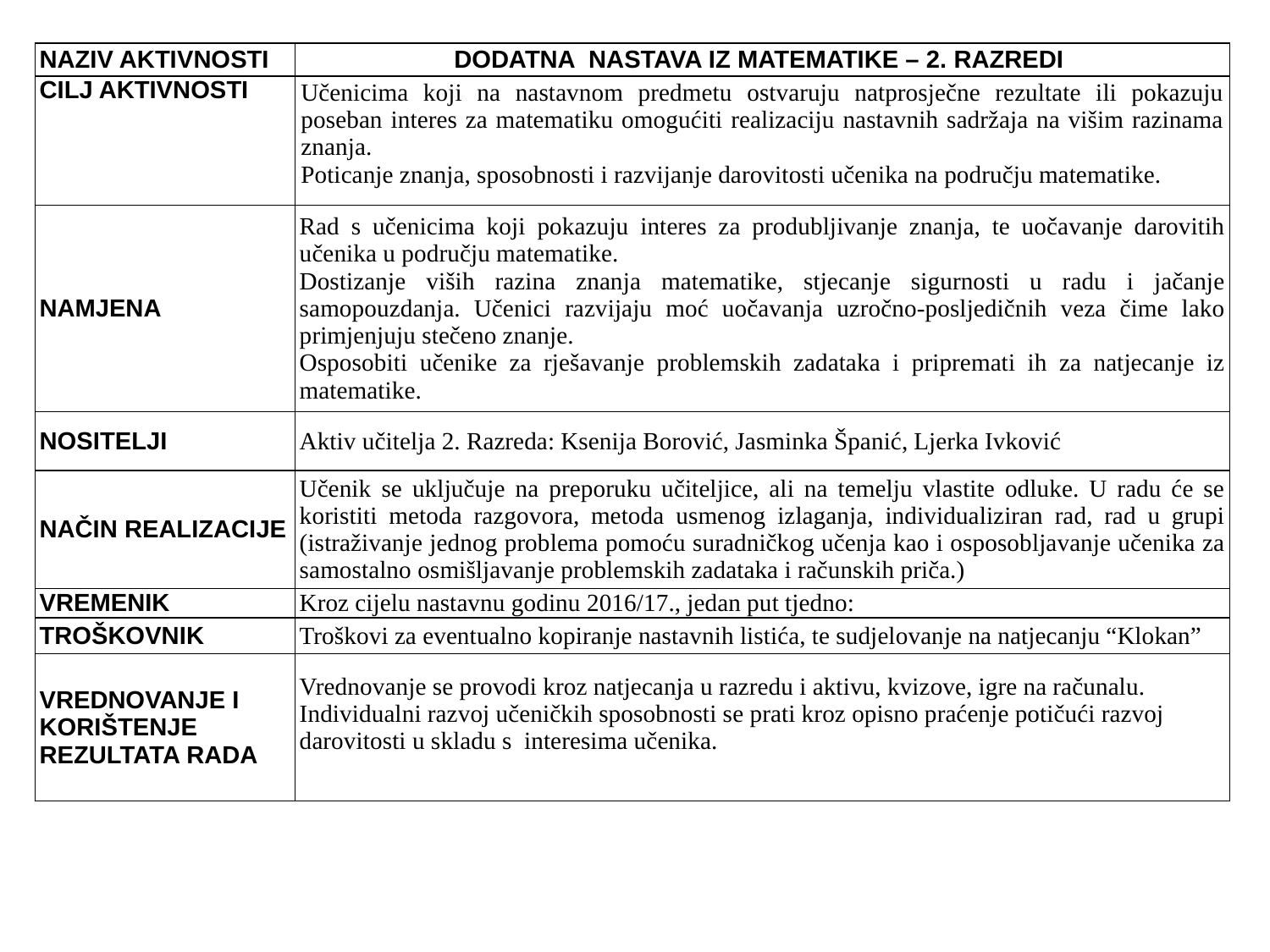

| NAZIV AKTIVNOSTI | DODATNA NASTAVA IZ MATEMATIKE – 2. RAZREDI |
| --- | --- |
| CILJ AKTIVNOSTI | Učenicima koji na nastavnom predmetu ostvaruju natprosječne rezultate ili pokazuju poseban interes za matematiku omogućiti realizaciju nastavnih sadržaja na višim razinama znanja. Poticanje znanja, sposobnosti i razvijanje darovitosti učenika na području matematike. |
| NAMJENA | Rad s učenicima koji pokazuju interes za produbljivanje znanja, te uočavanje darovitih učenika u području matematike. Dostizanje viših razina znanja matematike, stjecanje sigurnosti u radu i jačanje samopouzdanja. Učenici razvijaju moć uočavanja uzročno-posljedičnih veza čime lako primjenjuju stečeno znanje. Osposobiti učenike za rješavanje problemskih zadataka i pripremati ih za natjecanje iz matematike. |
| NOSITELJI | Aktiv učitelja 2. Razreda: Ksenija Borović, Jasminka Španić, Ljerka Ivković |
| NAČIN REALIZACIJE | Učenik se uključuje na preporuku učiteljice, ali na temelju vlastite odluke. U radu će se koristiti metoda razgovora, metoda usmenog izlaganja, individualiziran rad, rad u grupi (istraživanje jednog problema pomoću suradničkog učenja kao i osposobljavanje učenika za samostalno osmišljavanje problemskih zadataka i računskih priča.) |
| VREMENIK | Kroz cijelu nastavnu godinu 2016/17., jedan put tjedno: |
| TROŠKOVNIK | Troškovi za eventualno kopiranje nastavnih listića, te sudjelovanje na natjecanju “Klokan” |
| VREDNOVANJE I KORIŠTENJE REZULTATA RADA | Vrednovanje se provodi kroz natjecanja u razredu i aktivu, kvizove, igre na računalu. Individualni razvoj učeničkih sposobnosti se prati kroz opisno praćenje potičući razvoj darovitosti u skladu s interesima učenika. |